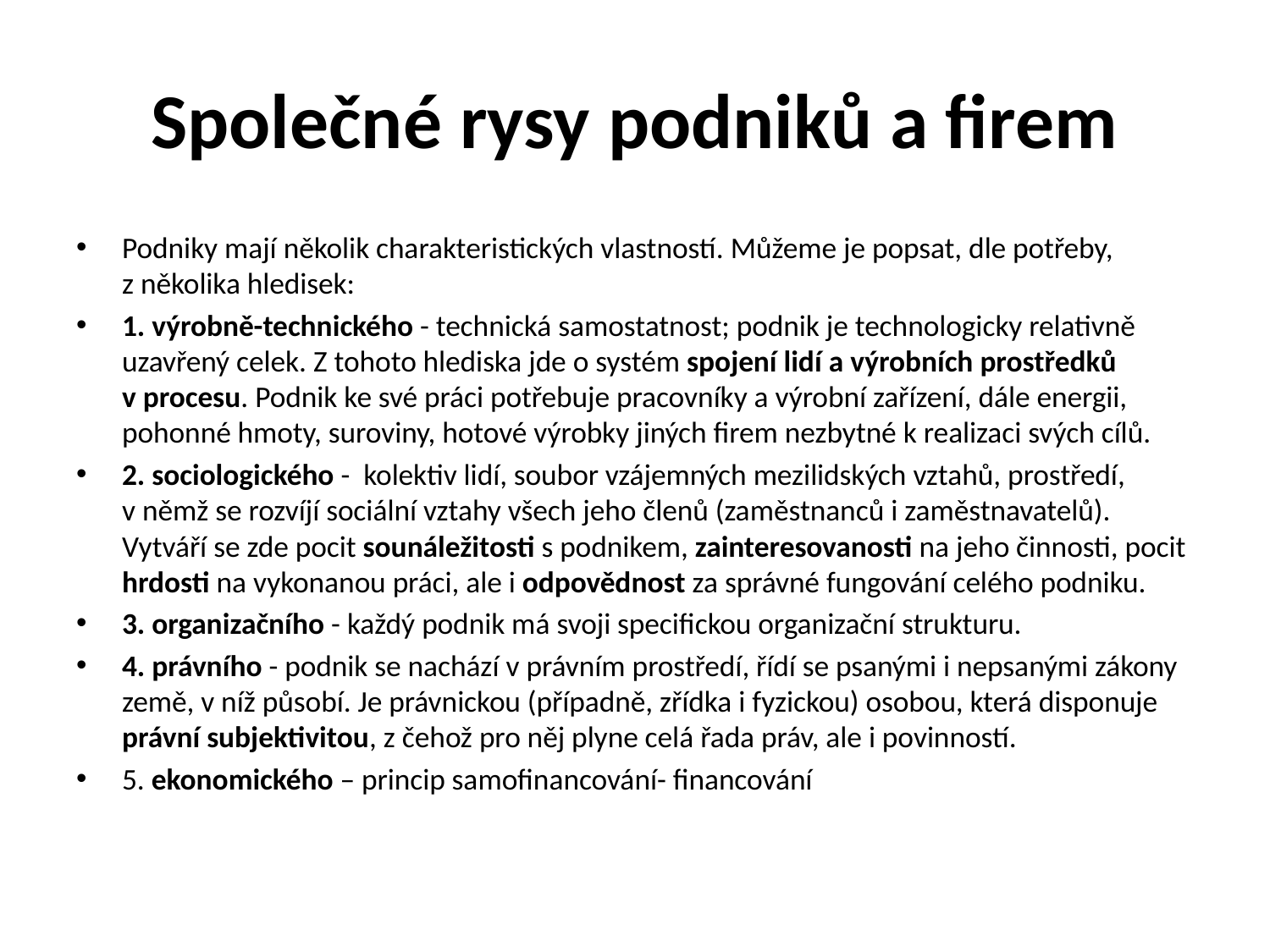

# Společné rysy podniků a firem
Podniky mají několik charakteristických vlastností. Můžeme je popsat, dle potřeby, z několika hledisek:
1. výrobně-technického - technická samostatnost; podnik je technologicky relativně uzavřený celek. Z tohoto hlediska jde o systém spojení lidí a výrobních prostředků v procesu. Podnik ke své práci potřebuje pracovníky a výrobní zařízení, dále energii, pohonné hmoty, suroviny, hotové výrobky jiných firem nezbytné k realizaci svých cílů.
2. sociologického -  kolektiv lidí, soubor vzájemných mezilidských vztahů, prostředí, v němž se rozvíjí sociální vztahy všech jeho členů (zaměstnanců i zaměstnavatelů). Vytváří se zde pocit sounáležitosti s podnikem, zainteresovanosti na jeho činnosti, pocit hrdosti na vykonanou práci, ale i odpovědnost za správné fungování celého podniku.
3. organizačního - každý podnik má svoji specifickou organizační strukturu.
4. právního - podnik se nachází v právním prostředí, řídí se psanými i nepsanými zákony země, v níž působí. Je právnickou (případně, zřídka i fyzickou) osobou, která disponuje právní subjektivitou, z čehož pro něj plyne celá řada práv, ale i povinností.
5. ekonomického – princip samofinancování- financování